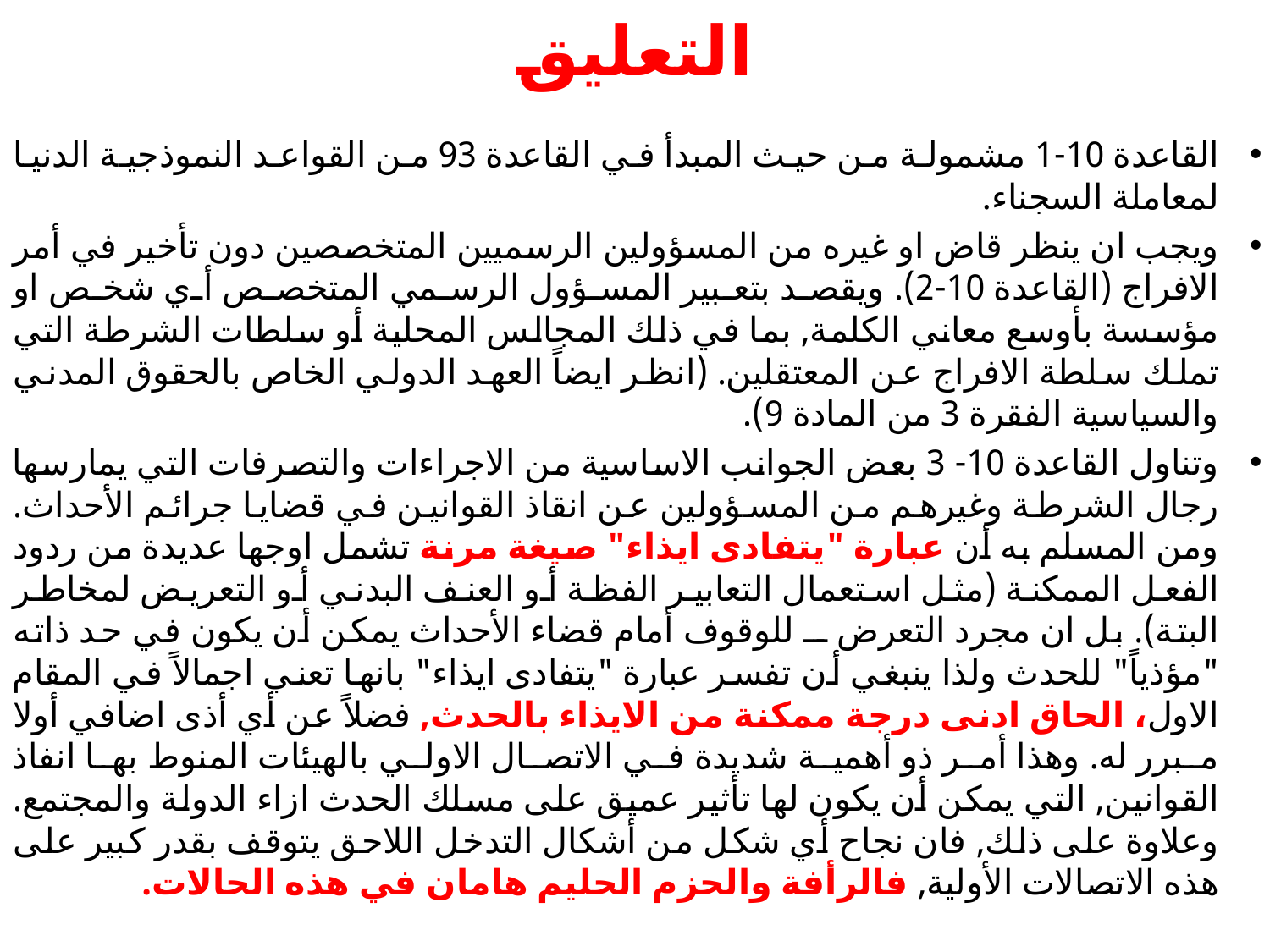

# التعليق
القاعدة 10-1 مشمولة من حيث المبدأ في القاعدة 93 من القواعد النموذجية الدنيا لمعاملة السجناء.
ويجب ان ينظر قاض او غيره من المسؤولين الرسميين المتخصصين دون تأخير في أمر الافراج (القاعدة 10-2). ويقصد بتعبير المسؤول الرسمي المتخصص أي شخص او مؤسسة بأوسع معاني الكلمة, بما في ذلك المجالس المحلية أو سلطات الشرطة التي تملك سلطة الافراج عن المعتقلين. (انظر ايضاً العهد الدولي الخاص بالحقوق المدني والسياسية الفقرة 3 من المادة 9).
وتناول القاعدة 10- 3 بعض الجوانب الاساسية من الاجراءات والتصرفات التي يمارسها رجال الشرطة وغيرهم من المسؤولين عن انقاذ القوانين في قضايا جرائم الأحداث. ومن المسلم به أن عبارة "يتفادى ايذاء" صيغة مرنة تشمل اوجها عديدة من ردود الفعل الممكنة (مثل استعمال التعابير الفظة أو العنف البدني أو التعريض لمخاطر البتة). بل ان مجرد التعرض ــ للوقوف أمام قضاء الأحداث يمكن أن يكون في حد ذاته "مؤذياً" للحدث ولذا ينبغي أن تفسر عبارة "يتفادى ايذاء" بانها تعني اجمالاً في المقام الاول، الحاق ادنى درجة ممكنة من الايذاء بالحدث, فضلاً عن أي أذى اضافي أولا مبرر له. وهذا أمر ذو أهمية شديدة في الاتصال الاولي بالهيئات المنوط بها انفاذ القوانين, التي يمكن أن يكون لها تأثير عميق على مسلك الحدث ازاء الدولة والمجتمع. وعلاوة على ذلك, فان نجاح أي شكل من أشكال التدخل اللاحق يتوقف بقدر كبير على هذه الاتصالات الأولية, فالرأفة والحزم الحليم هامان في هذه الحالات.